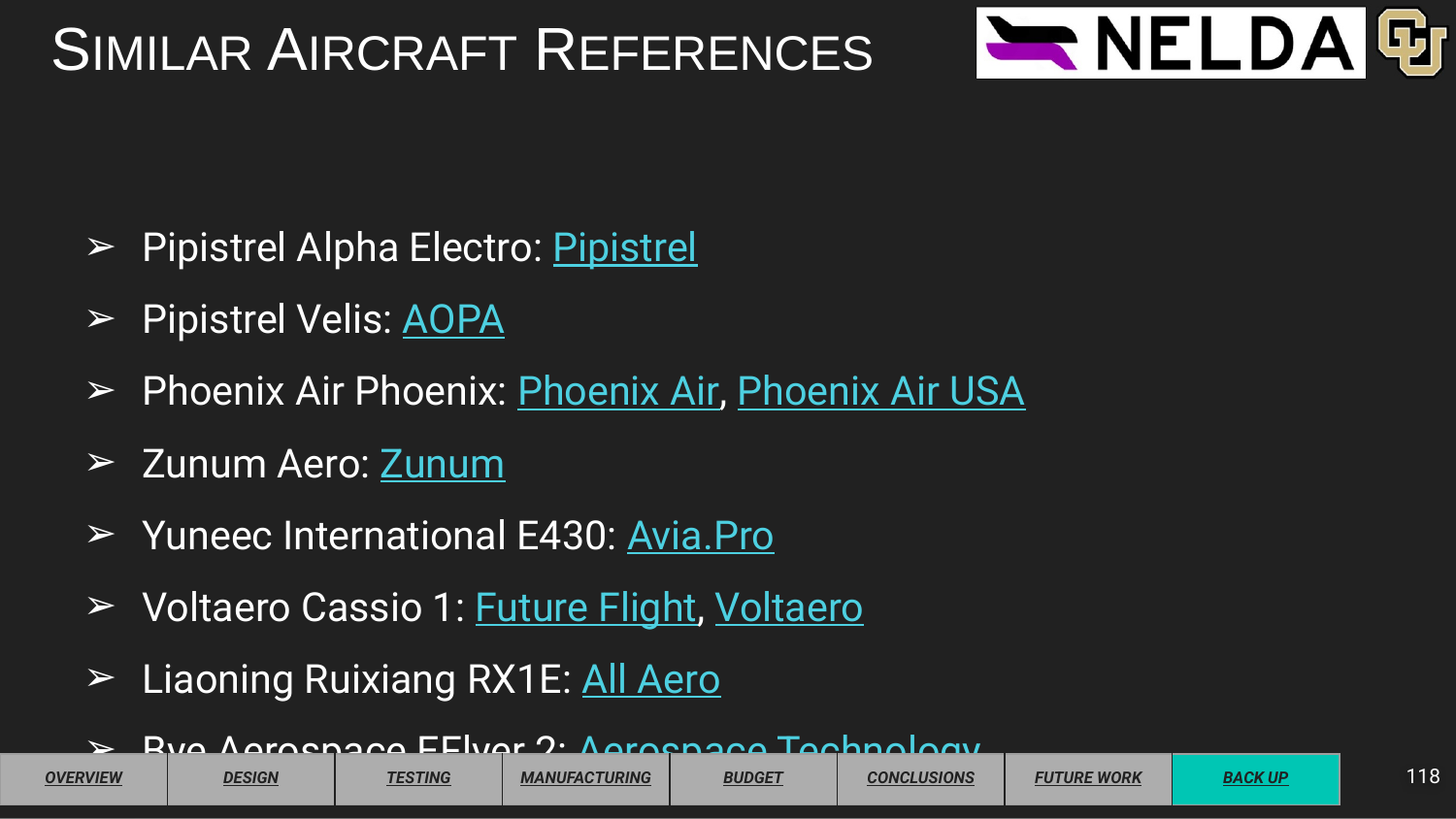

# SIMILAR AIRCRAFT REFERENCES
Pipistrel Alpha Electro: Pipistrel
Pipistrel Velis: AOPA
Phoenix Air Phoenix: Phoenix Air, Phoenix Air USA
Zunum Aero: Zunum
Yuneec International E430: Avia.Pro
Voltaero Cassio 1: Future Flight, Voltaero
Liaoning Ruixiang RX1E: All Aero
Bye Aerospace EFlyer 2: Aerospace Technology

118
| OVERVIEW | DESIGN | TESTING | MANUFACTURING | BUDGET | CONCLUSIONS | FUTURE WORK | BACK UP |
| --- | --- | --- | --- | --- | --- | --- | --- |